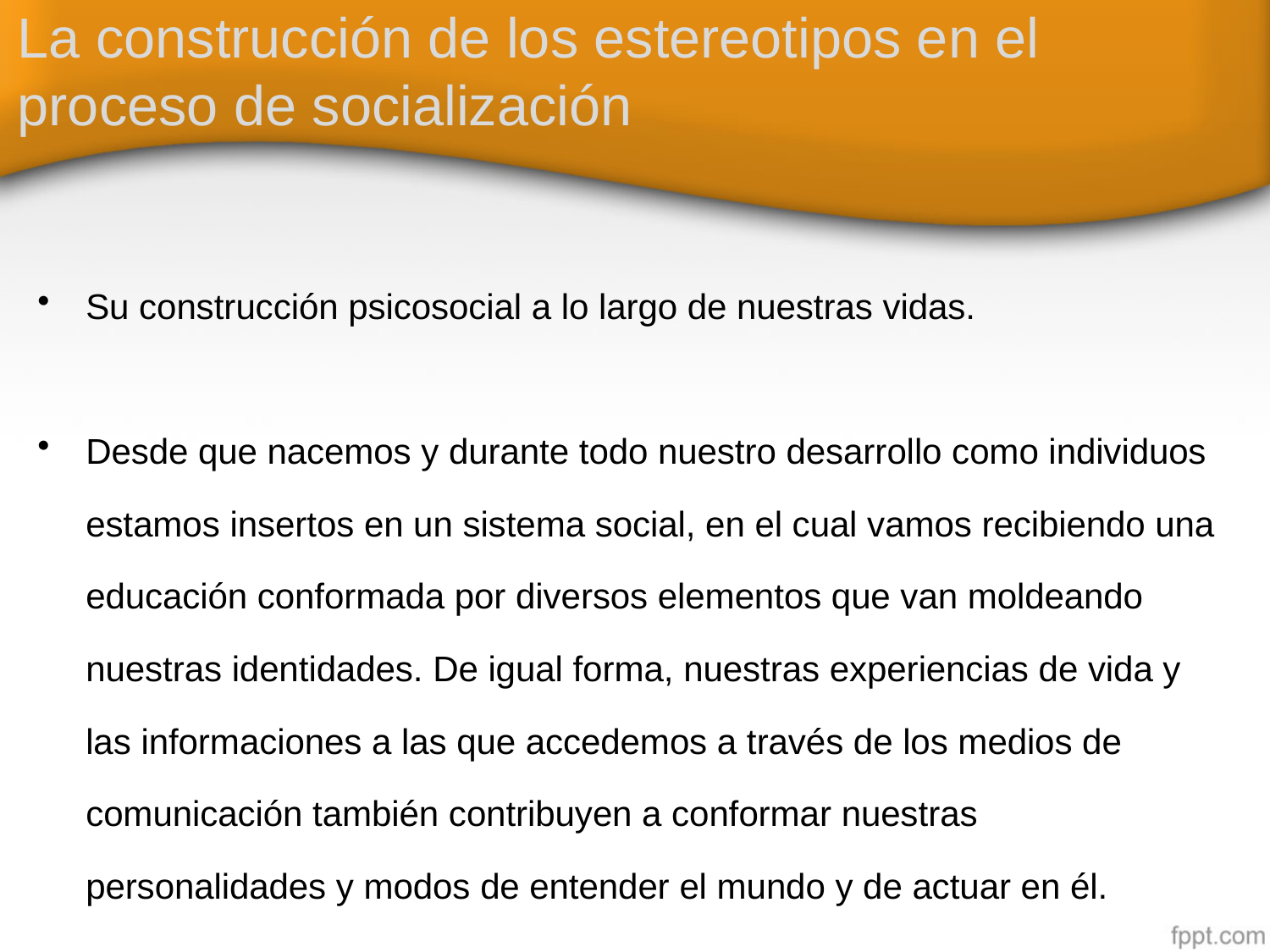

# La construcción de los estereotipos en el proceso de socialización
Su construcción psicosocial a lo largo de nuestras vidas.

Desde que nacemos y durante todo nuestro desarrollo como individuos estamos insertos en un sistema social, en el cual vamos recibiendo una educación conformada por diversos elementos que van moldeando nuestras identidades. De igual forma, nuestras experiencias de vida y las informaciones a las que accedemos a través de los medios de comunicación también contribuyen a conformar nuestras personalidades y modos de entender el mundo y de actuar en él.